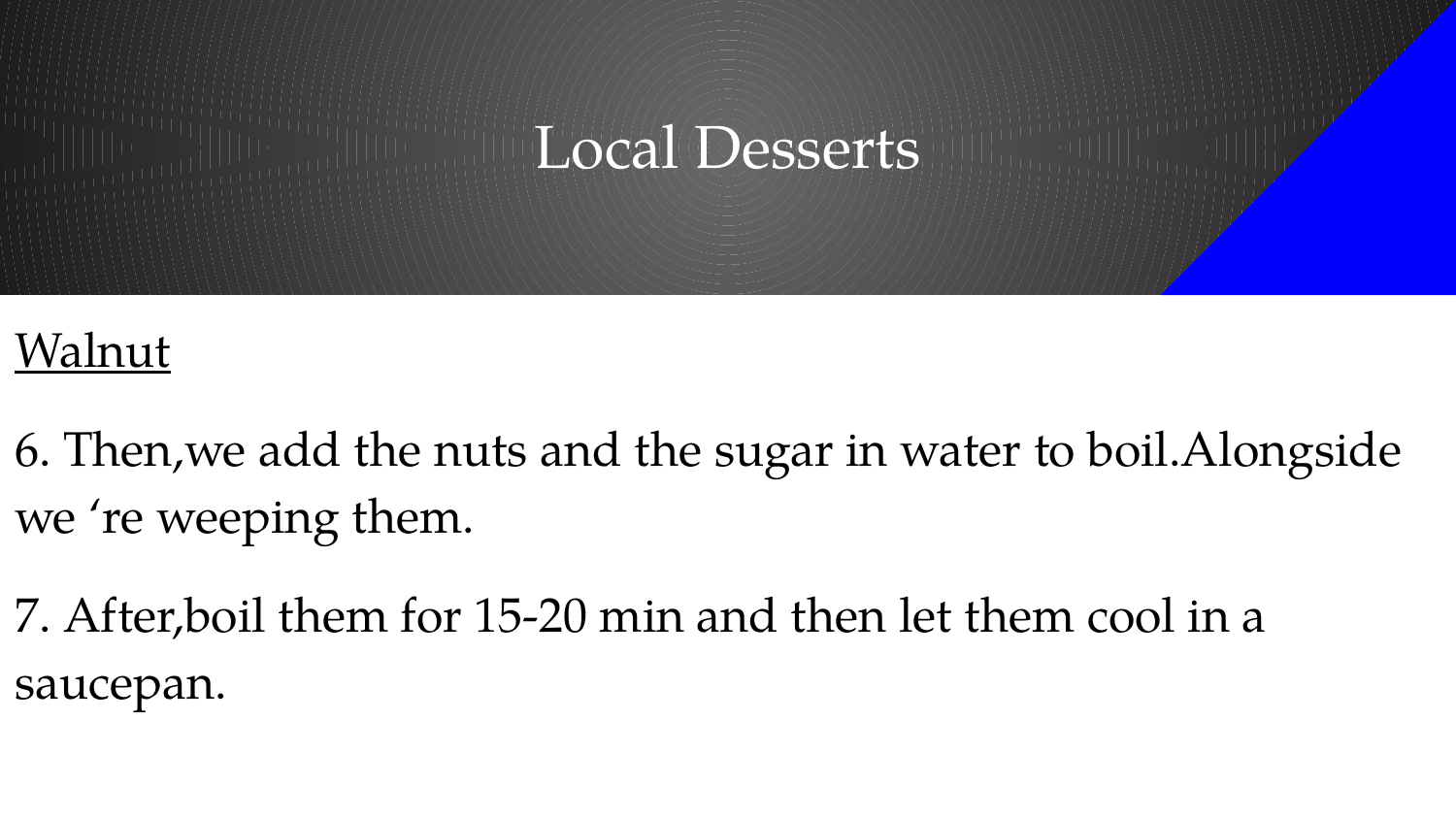

# Local Desserts
Walnut
6. Then,we add the nuts and the sugar in water to boil.Alongside we ‘re weeping them.
7. After,boil them for 15-20 min and then let them cool in a saucepan.